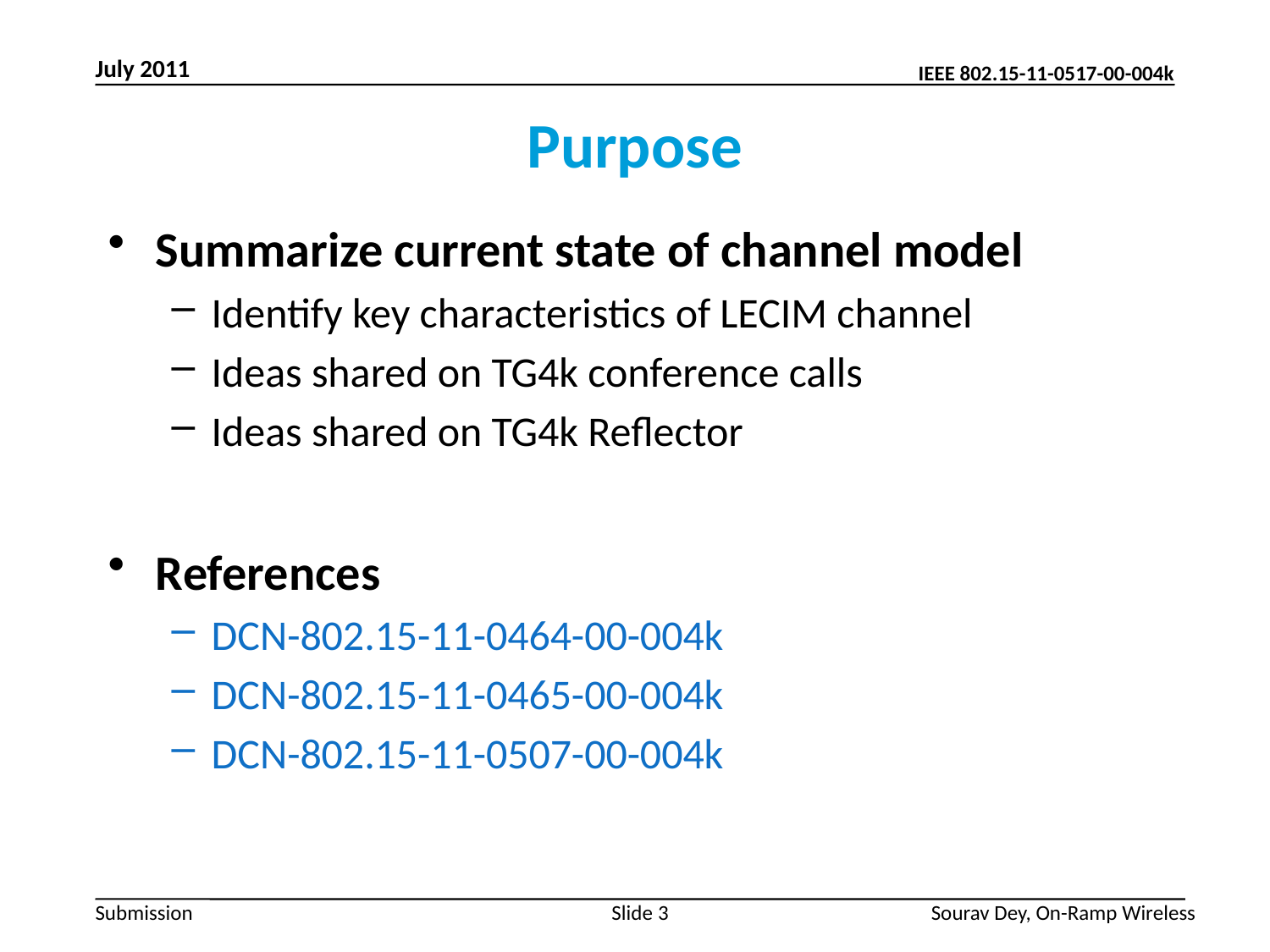

July 2011
# Purpose
Summarize current state of channel model
Identify key characteristics of LECIM channel
Ideas shared on TG4k conference calls
Ideas shared on TG4k Reflector

References
DCN-802.15-11-0464-00-004k
DCN-802.15-11-0465-00-004k
DCN-802.15-11-0507-00-004k
Slide 3
Sourav Dey, On-Ramp Wireless